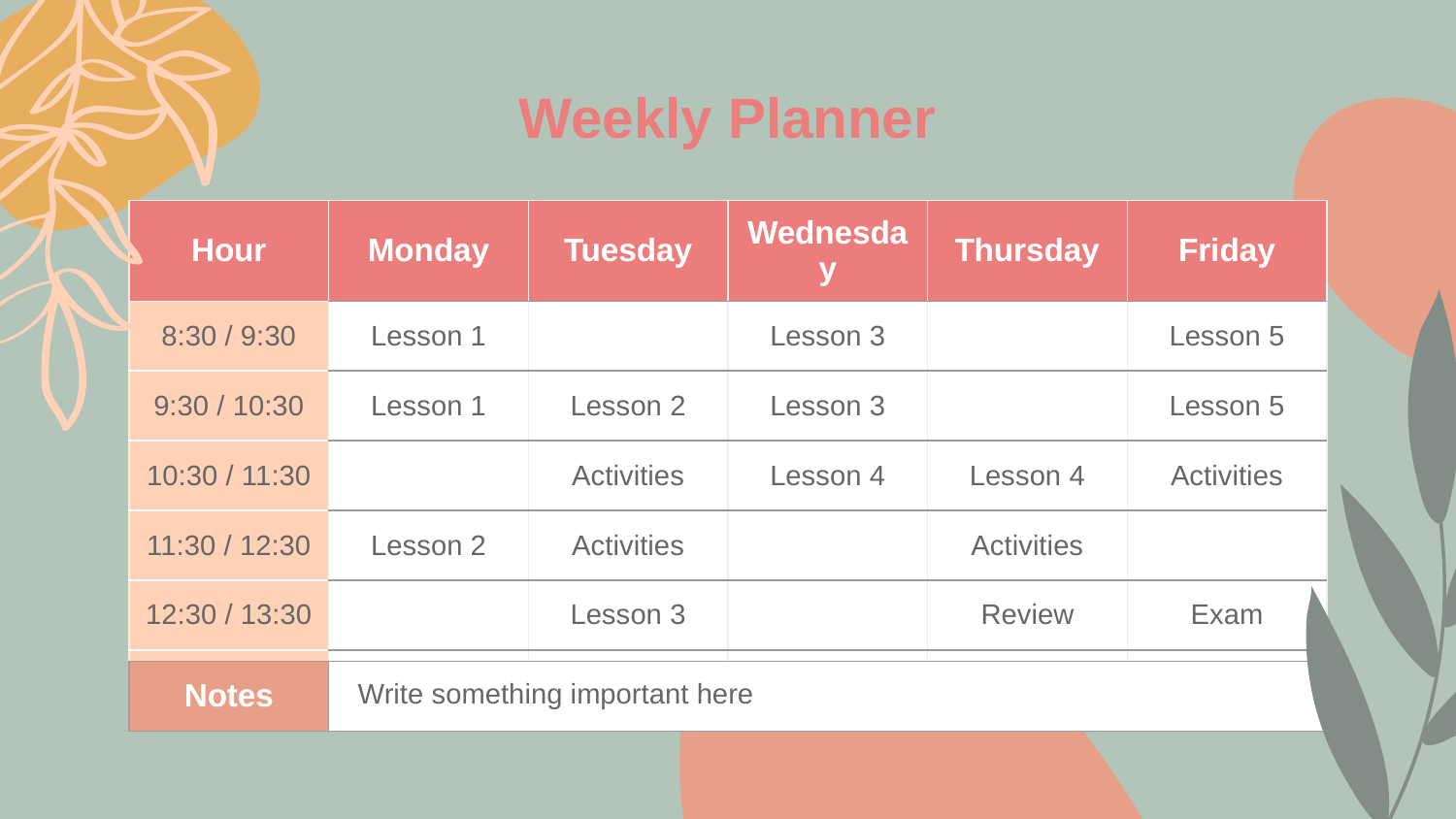

# Weekly Planner
| Hour | Monday | Tuesday | Wednesday | Thursday | Friday |
| --- | --- | --- | --- | --- | --- |
| 8:30 / 9:30 | Lesson 1 |  | Lesson 3 |  | Lesson 5 |
| 9:30 / 10:30 | Lesson 1 | Lesson 2 | Lesson 3 |  | Lesson 5 |
| 10:30 / 11:30 |  | Activities | Lesson 4 | Lesson 4 | Activities |
| 11:30 / 12:30 | Lesson 2 | Activities |  | Activities |  |
| 12:30 / 13:30 |  | Lesson 3 |  | Review | Exam |
| 13:30 / 14:30 |  |  |  |  | Exam |

| Notes |  |
| --- | --- |
Write something important here